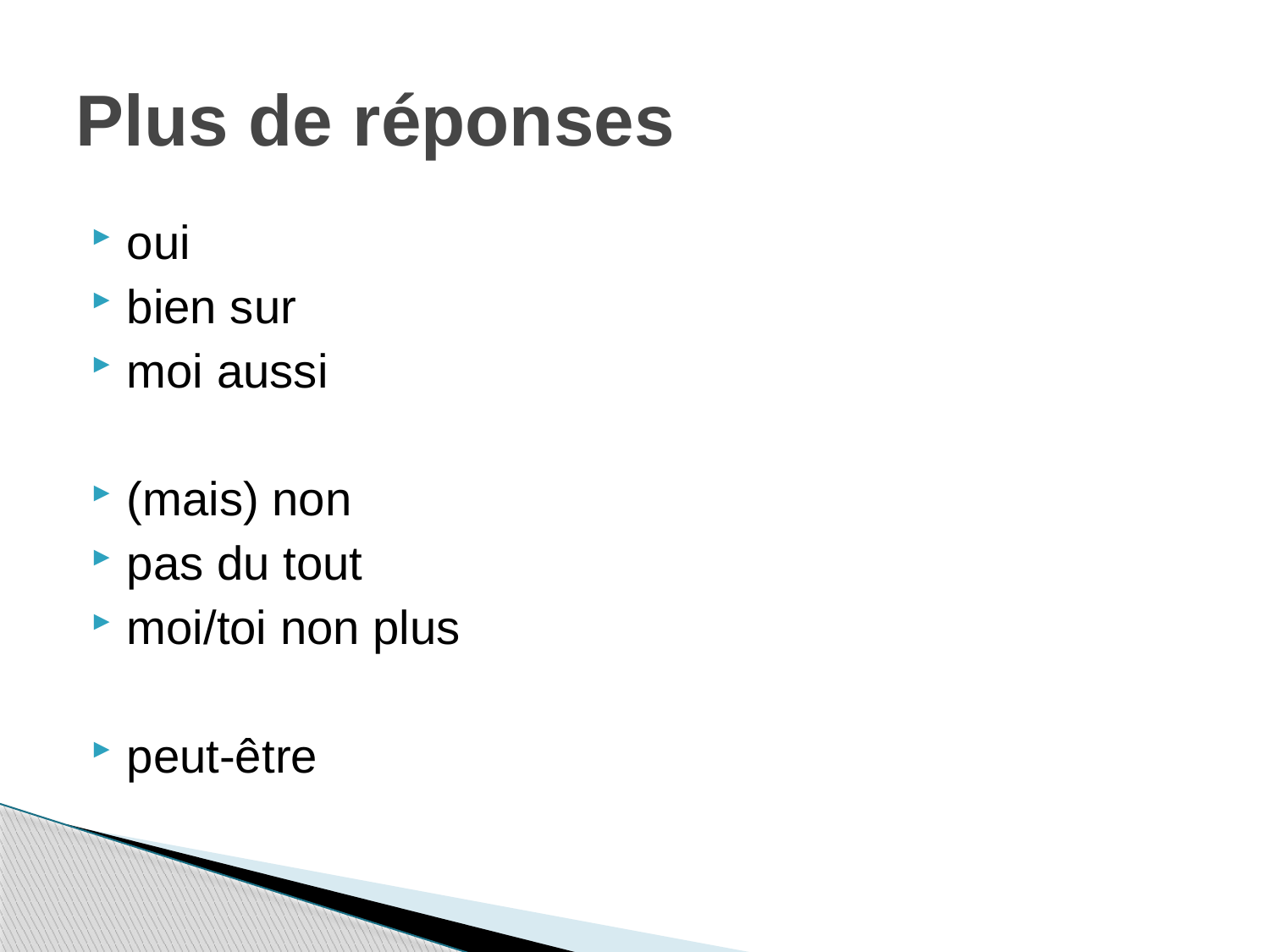

# Plus de réponses
oui
bien sur
moi aussi

(mais) non
pas du tout
moi/toi non plus

peut-être